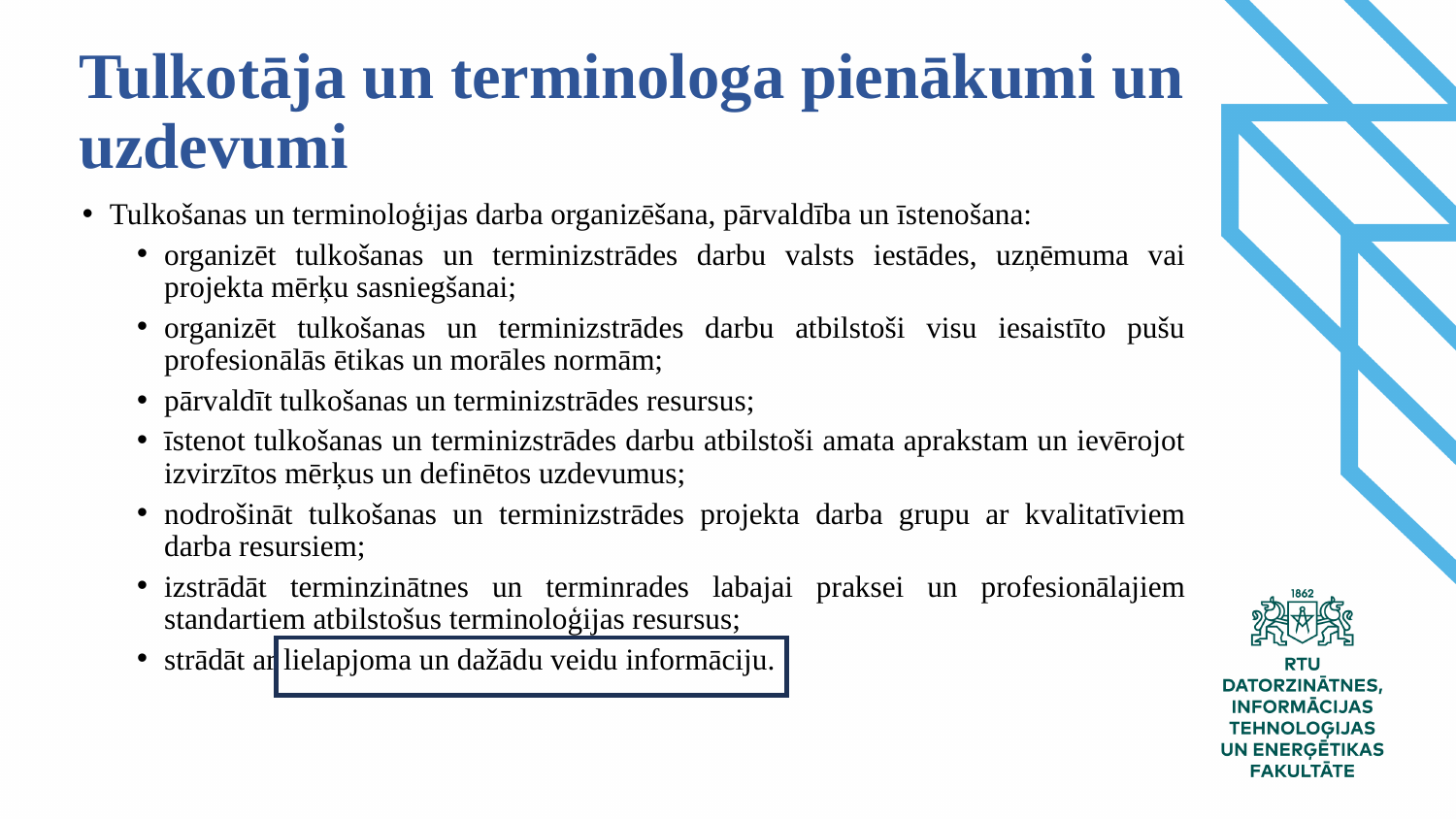

Tulkotāja un terminologa pienākumi un uzdevumi
Tulkošanas un terminoloģijas darba organizēšana, pārvaldība un īstenošana:
organizēt tulkošanas un terminizstrādes darbu valsts iestādes, uzņēmuma vai projekta mērķu sasniegšanai;
organizēt tulkošanas un terminizstrādes darbu atbilstoši visu iesaistīto pušu profesionālās ētikas un morāles normām;
pārvaldīt tulkošanas un terminizstrādes resursus;
īstenot tulkošanas un terminizstrādes darbu atbilstoši amata aprakstam un ievērojot izvirzītos mērķus un definētos uzdevumus;
nodrošināt tulkošanas un terminizstrādes projekta darba grupu ar kvalitatīviem darba resursiem;
izstrādāt terminzinātnes un terminrades labajai praksei un profesionālajiem standartiem atbilstošus terminoloģijas resursus;
strādāt ar lielapjoma un dažādu veidu informāciju.